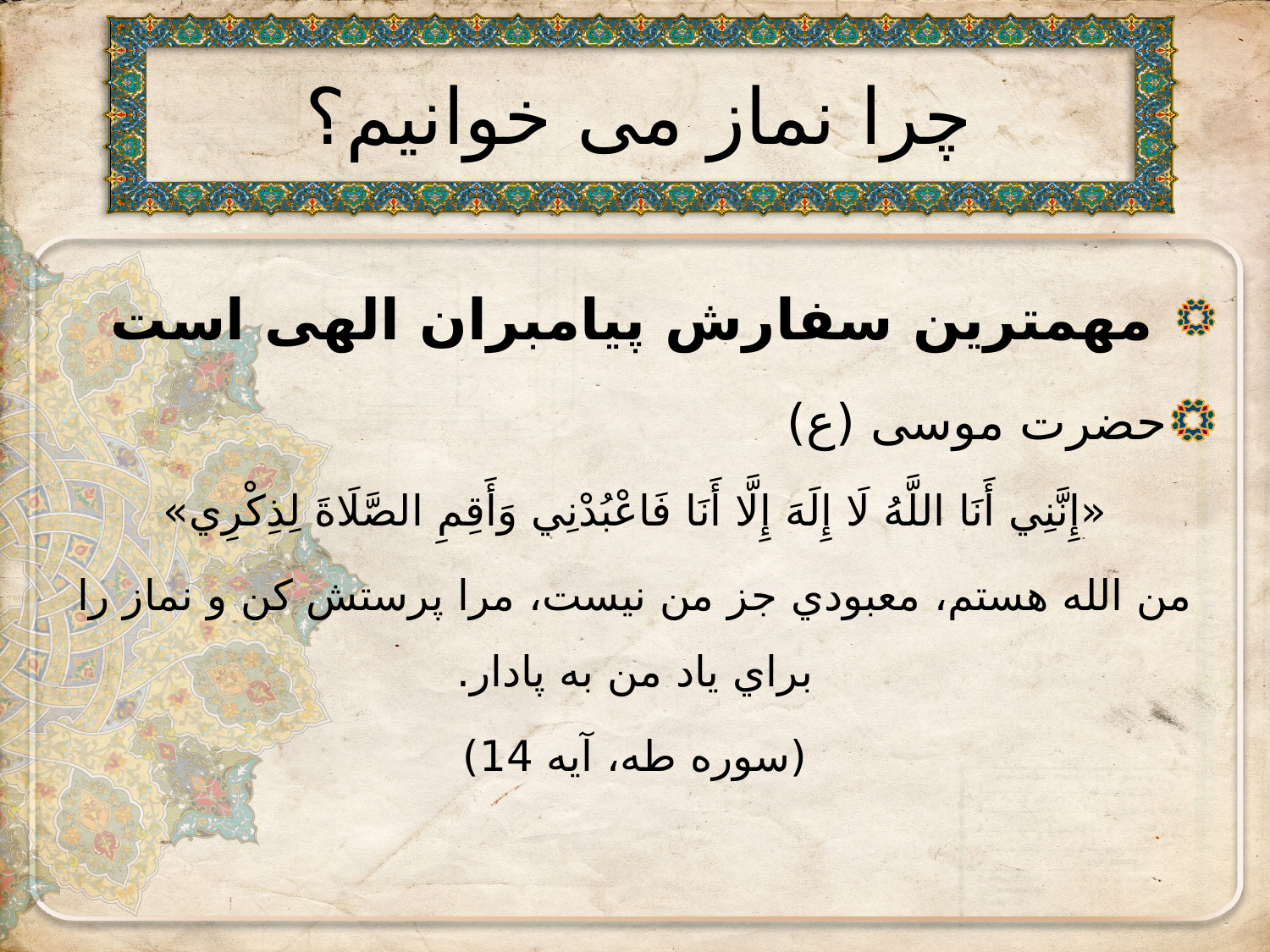

# چرا نماز می خوانیم؟
 مهمترین سفارش پیامبران الهی است
حضرت موسی (ع)
«إِنَّنِي أَنَا اللَّهُ لَا إِلَهَ إِلَّا أَنَا فَاعْبُدْنِي وَأَقِمِ الصَّلَاةَ لِذِكْرِي»
من الله هستم، معبودي جز من نيست، مرا پرستش كن و نماز را براي ياد من به پادار.
(سوره طه، آیه 14)